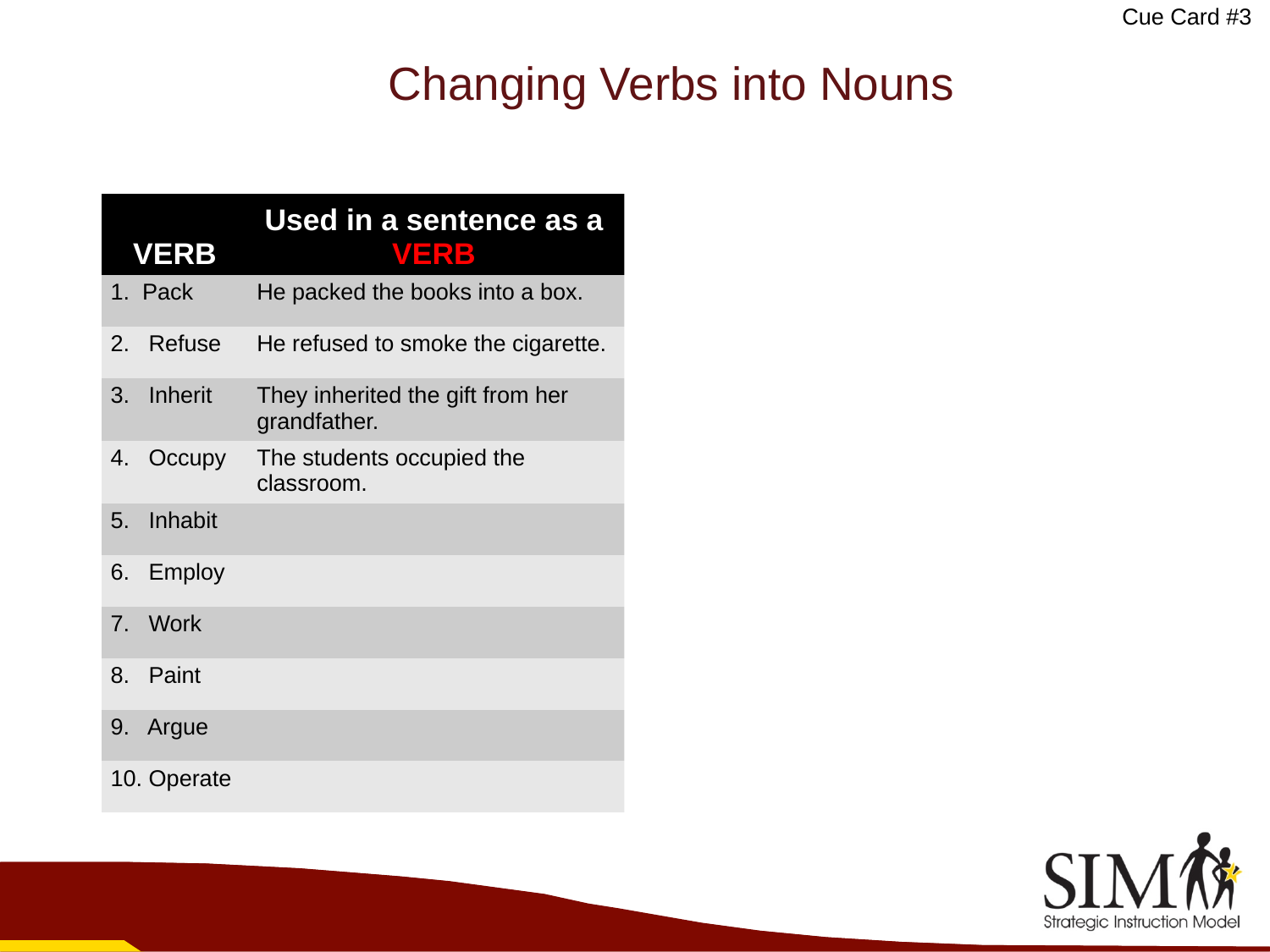

Cue Card #3
# Changing Verbs into Nouns

| VERB | Used in a sentence as a VERB | SUFFIX | Used in a sentence as a NOUN |
| --- | --- | --- | --- |
| 1. Pack | He packed the books into a box. | -age |  |
| 2. Refuse | He refused to smoke the cigarette. | -al |  |
| 3. Inherit | They inherited the gift from her grandfather. | -ance |  |
| 4. Occupy | The students occupied the classroom. | -ancy |  |
| 5. Inhabit |  | -ant |  |
| 6. Employ |  | -ee |  |
| 7. Work |  | -er |  |
| 8. Paint |  | -ing |  |
| 9. Argue |  | -ment |  |
| 10. Operate |  | -tion |  |